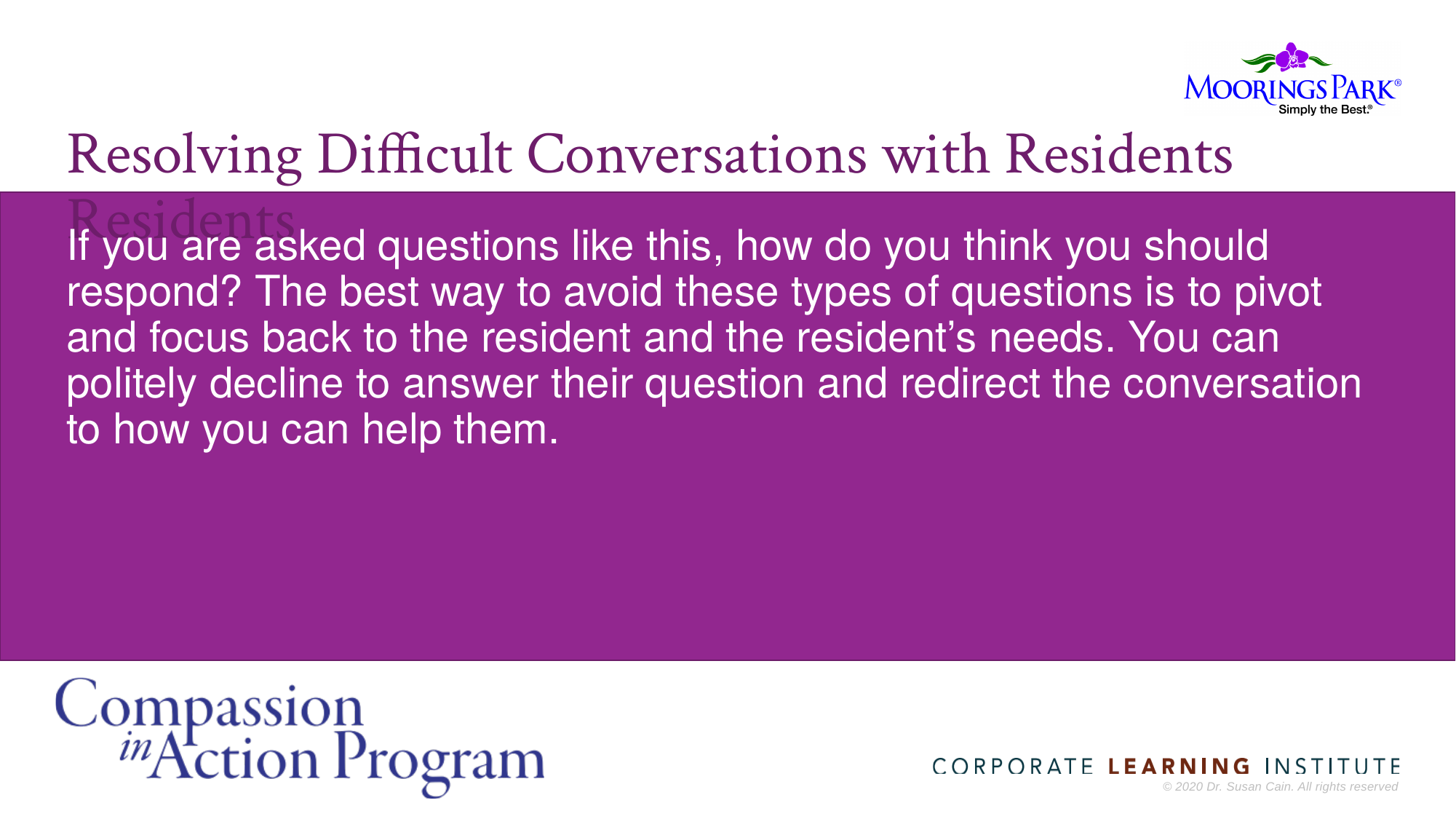

# Resolving Difficult Conversations with Residents  Residents
If you are asked questions like this, how do you think you should respond? The best way to avoid these types of questions is to pivot and focus back to the resident and the resident’s needs. You can politely decline to answer their question and redirect the conversation to how you can help them.